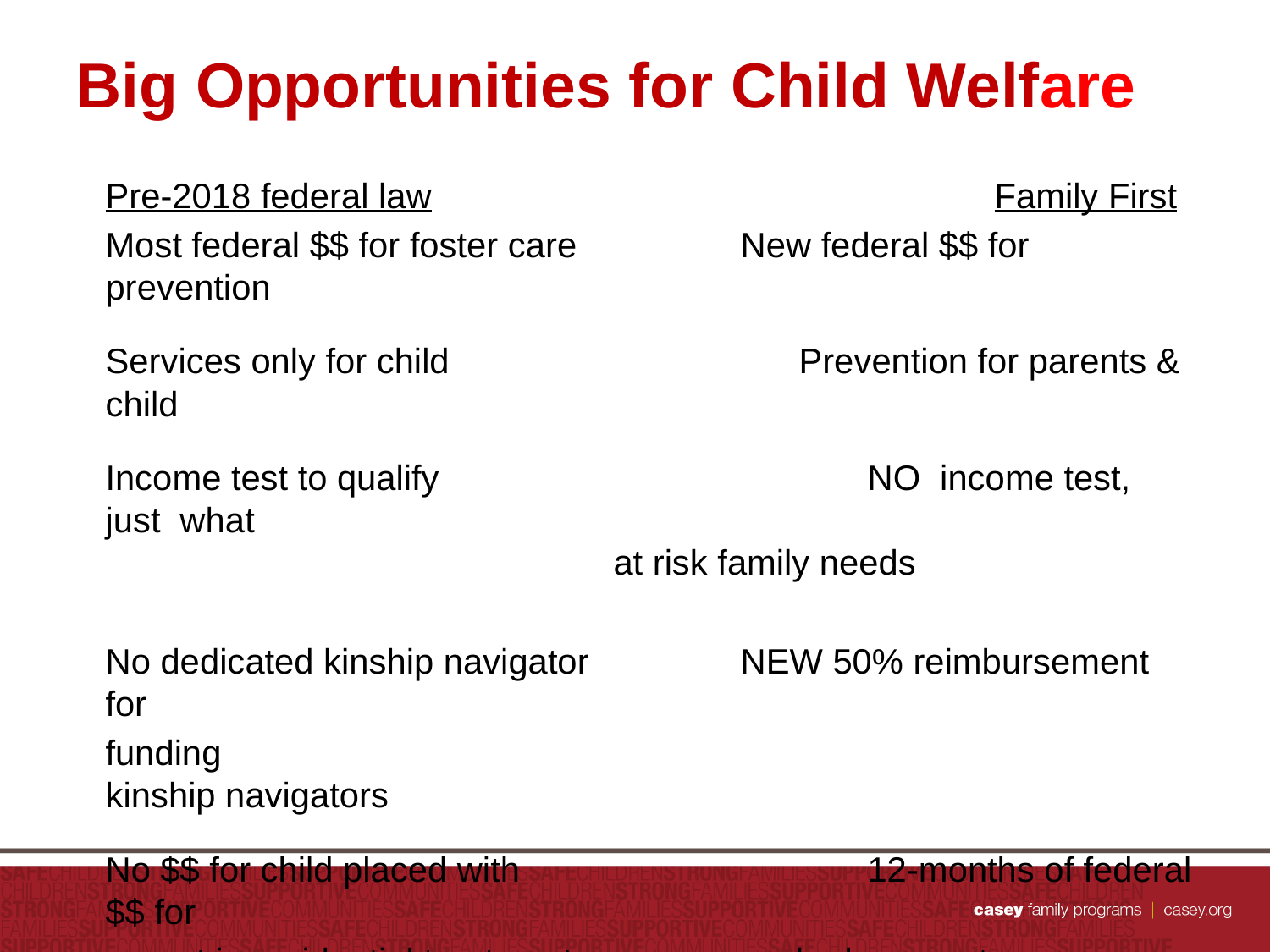

# Big Opportunities for Child Welfare
Pre-2018 federal law					Family First
Most federal $$ for foster care		New federal $$ for prevention

Services only for child			      Prevention for parents & child

Income test to qualify 				NO  income test, just  what 											at risk family needs

No dedicated kinship navigator  		NEW 50% reimbursement for
funding								kinship navigators

No $$ for child placed with 			12-months of federal $$ for
parent in residential treatment		such placements